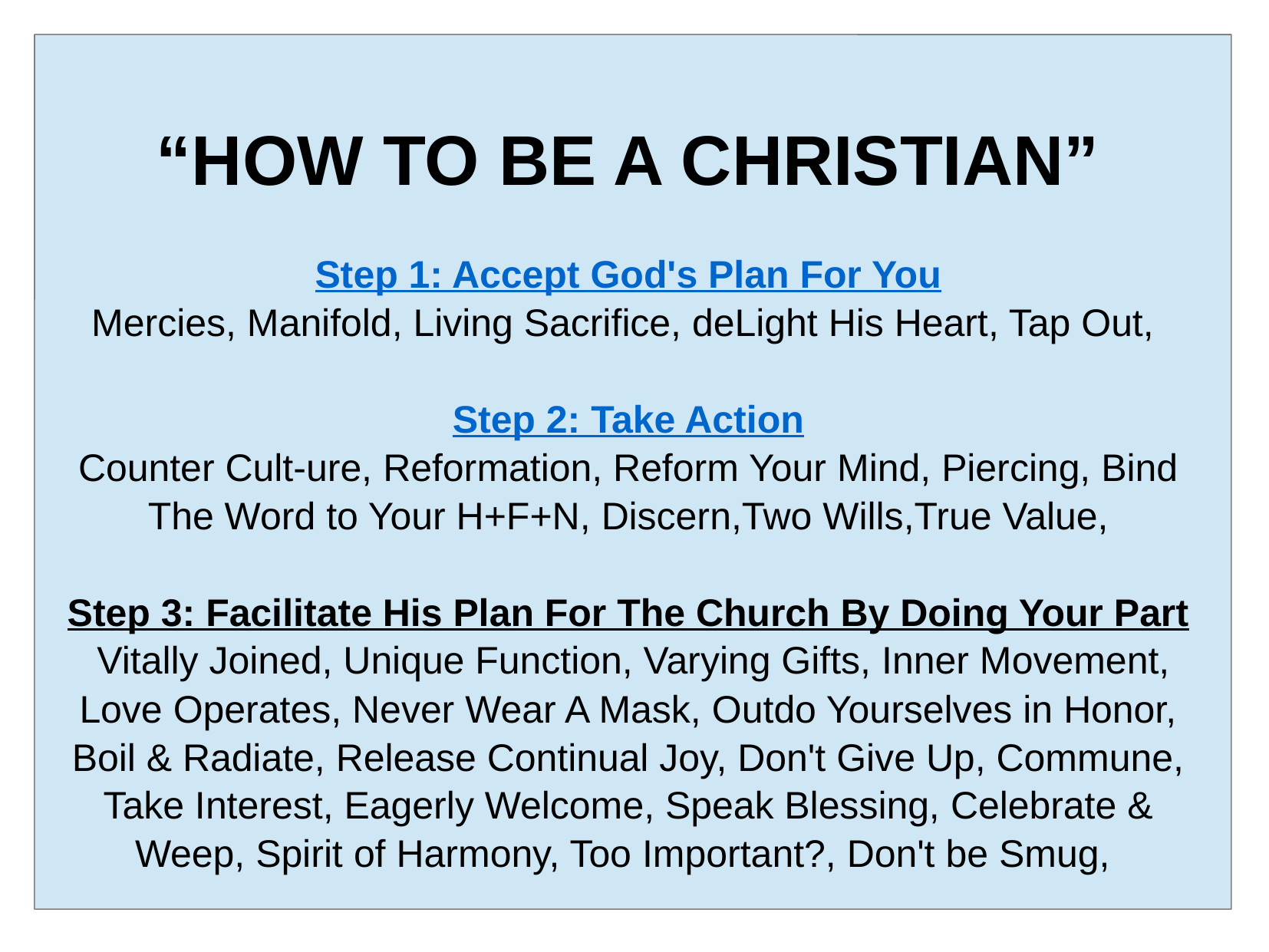

# “HOW TO BE A CHRISTIAN” Step 1: Accept God's Plan For You Mercies, Manifold, Living Sacrifice, deLight His Heart, Tap Out, Step 2: Take Action Counter Cult-ure, Reformation, Reform Your Mind, Piercing, Bind The Word to Your H+F+N, Discern,Two Wills,True Value, Step 3: Facilitate His Plan For The Church By Doing Your Part Vitally Joined, Unique Function, Varying Gifts, Inner Movement, Love Operates, Never Wear A Mask, Outdo Yourselves in Honor, Boil & Radiate, Release Continual Joy, Don't Give Up, Commune, Take Interest, Eagerly Welcome, Speak Blessing, Celebrate & Weep, Spirit of Harmony, Too Important?, Don't be Smug,
42